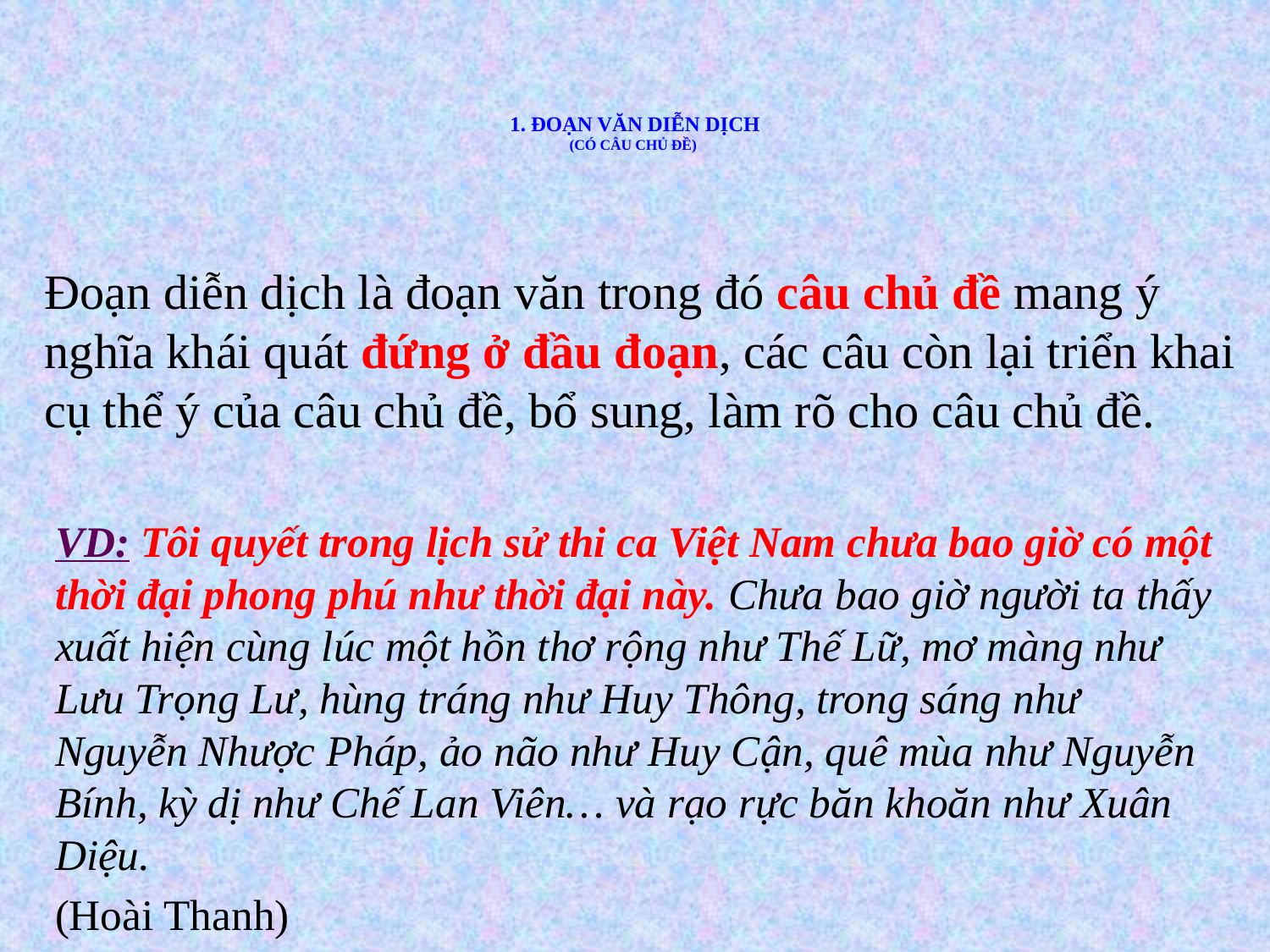

# 1. ĐOẠN VĂN DIỄN DỊCH (CÓ CÂU CHỦ ĐỀ)
Đoạn diễn dịch là đoạn văn trong đó câu chủ đề mang ý nghĩa khái quát đứng ở đầu đoạn, các câu còn lại triển khai cụ thể ý của câu chủ đề, bổ sung, làm rõ cho câu chủ đề.
VD: Tôi quyết trong lịch sử thi ca Việt Nam chưa bao giờ có một thời đại phong phú như thời đại này. Chưa bao giờ người ta thấy xuất hiện cùng lúc một hồn thơ rộng như Thế Lữ, mơ màng như Lưu Trọng Lư, hùng tráng như Huy Thông, trong sáng như Nguyễn Nhược Pháp, ảo não như Huy Cận, quê mùa như Nguyễn Bính, kỳ dị như Chế Lan Viên… và rạo rực băn khoăn như Xuân Diệu.
(Hoài Thanh)